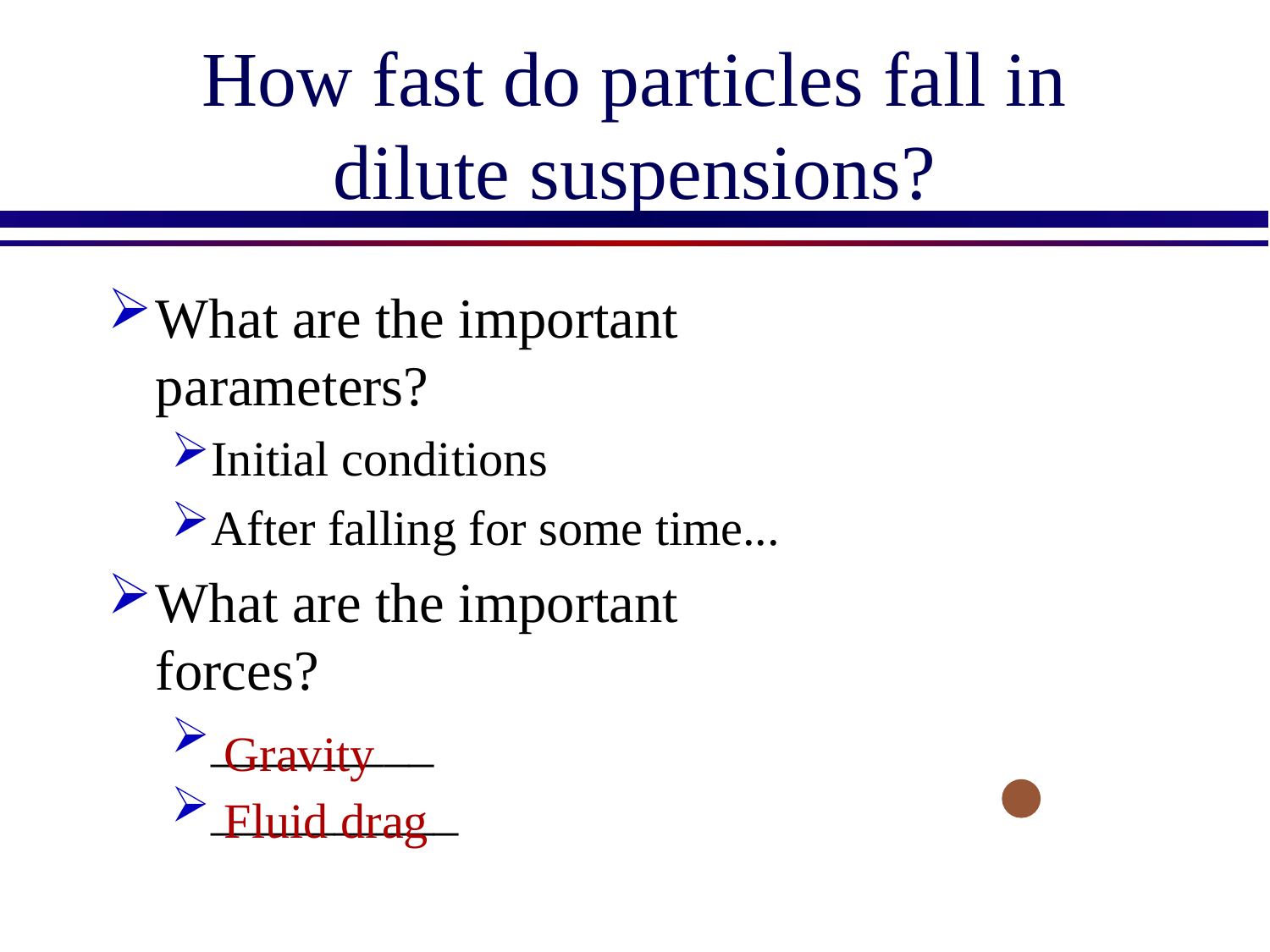

# How fast do particles fall in dilute suspensions?
What are the important parameters?
Initial conditions
After falling for some time...
What are the important forces?
_________
__________
Gravity
Fluid drag